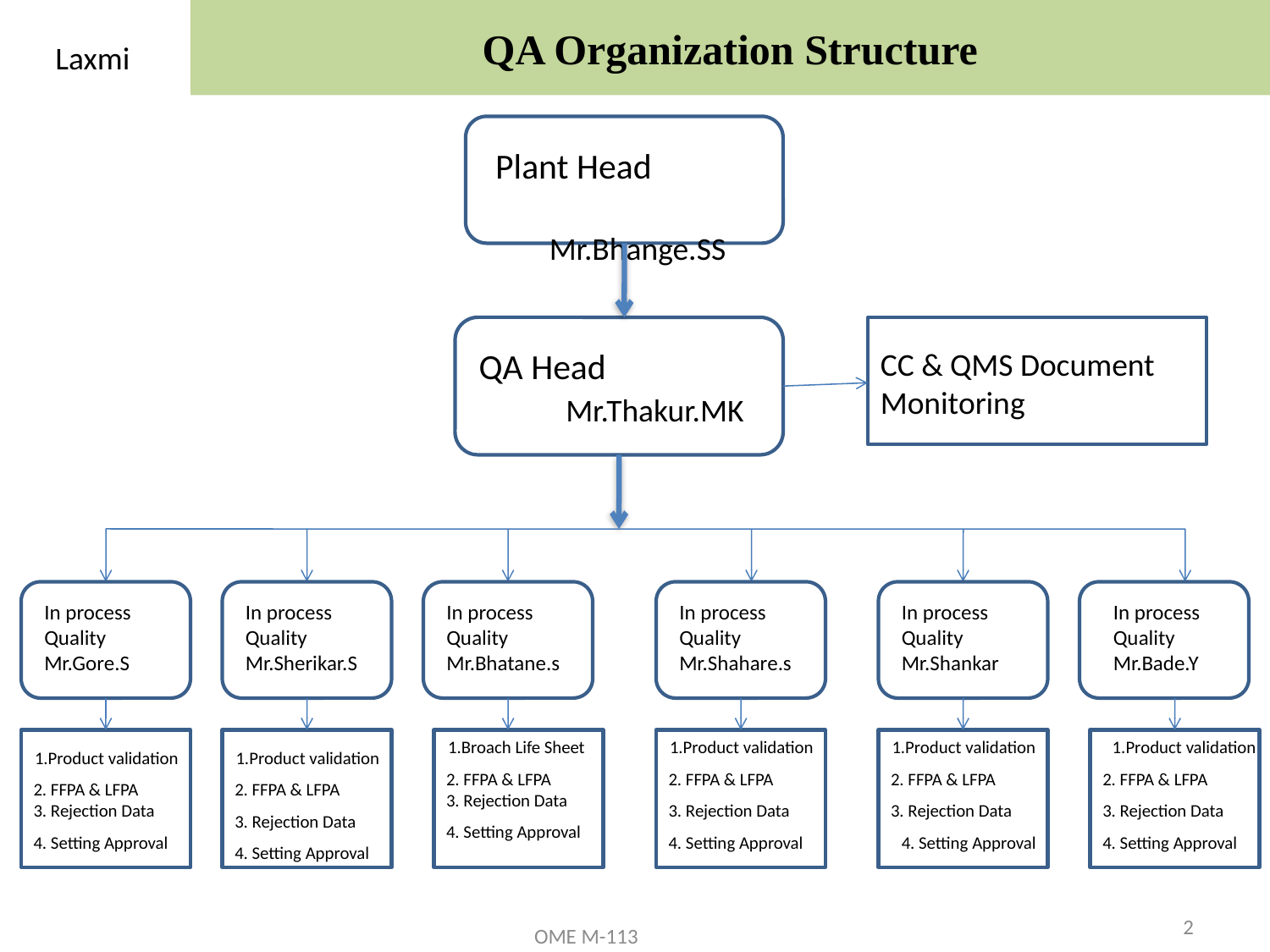

QA Organization Structure
# TPM Policy
Laxmi

   Plant Head                       Mr.Bhange.SS

QA Head                       Mr.Thakur.MK
CC & QMS Document Monitoring

In process Quality Mr.Gore.S
In process  Quality Mr.Sherikar.S
In process  Quality Mr.Bhatane.s
In process  Quality Mr.Shahare.s
In process  Quality Mr.Shankar
In process  Quality Mr.Bade.Y

1.Broach Life Sheet

1.Product validation

1.Product validation

1.Product validation
1.Product validation
1.Product validation
2. FFPA & LFPA
2. FFPA & LFPA
2. FFPA & LFPA
2. FFPA & LFPA
2. FFPA & LFPA
2. FFPA & LFPA
3. Rejection Data
3. Rejection Data
3. Rejection Data
3. Rejection Data
3. Rejection Data
3. Rejection Data
4. Setting Approval
4. Setting Approval
4. Setting Approval
4. Setting Approval
4. Setting Approval
4. Setting Approval
2
OME M-113